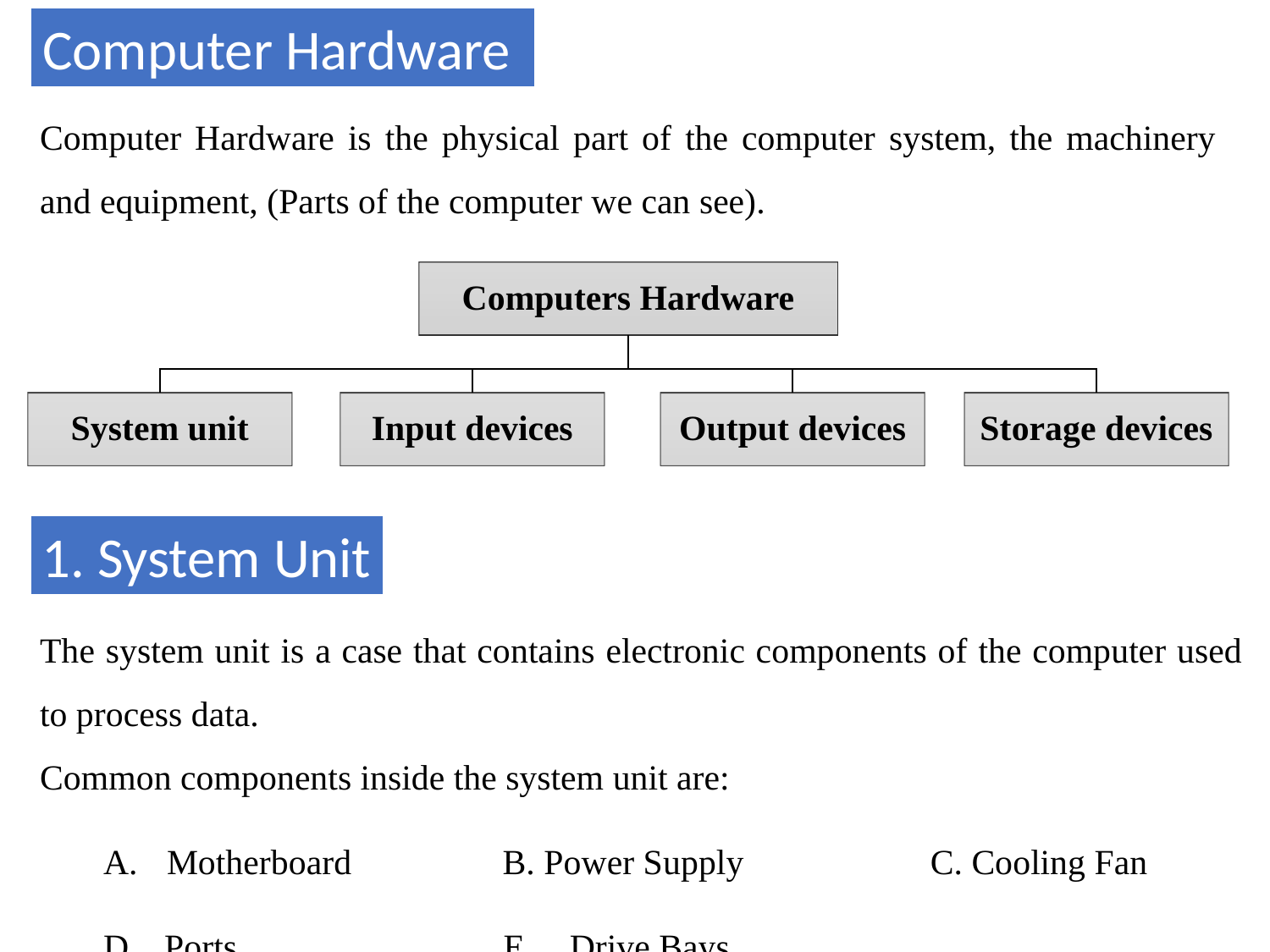

Computer Hardware
Computer Hardware is the physical part of the computer system, the machinery and equipment, (Parts of the computer we can see).
Computers Hardware
System unit
Input devices
Output devices
Storage devices
1. System Unit
The system unit is a case that contains electronic components of the computer used to process data.
Common components inside the system unit are:
Motherboard                 B. Power Supply                     C. Cooling Fan
D.   Ports                              E.    Drive Bays